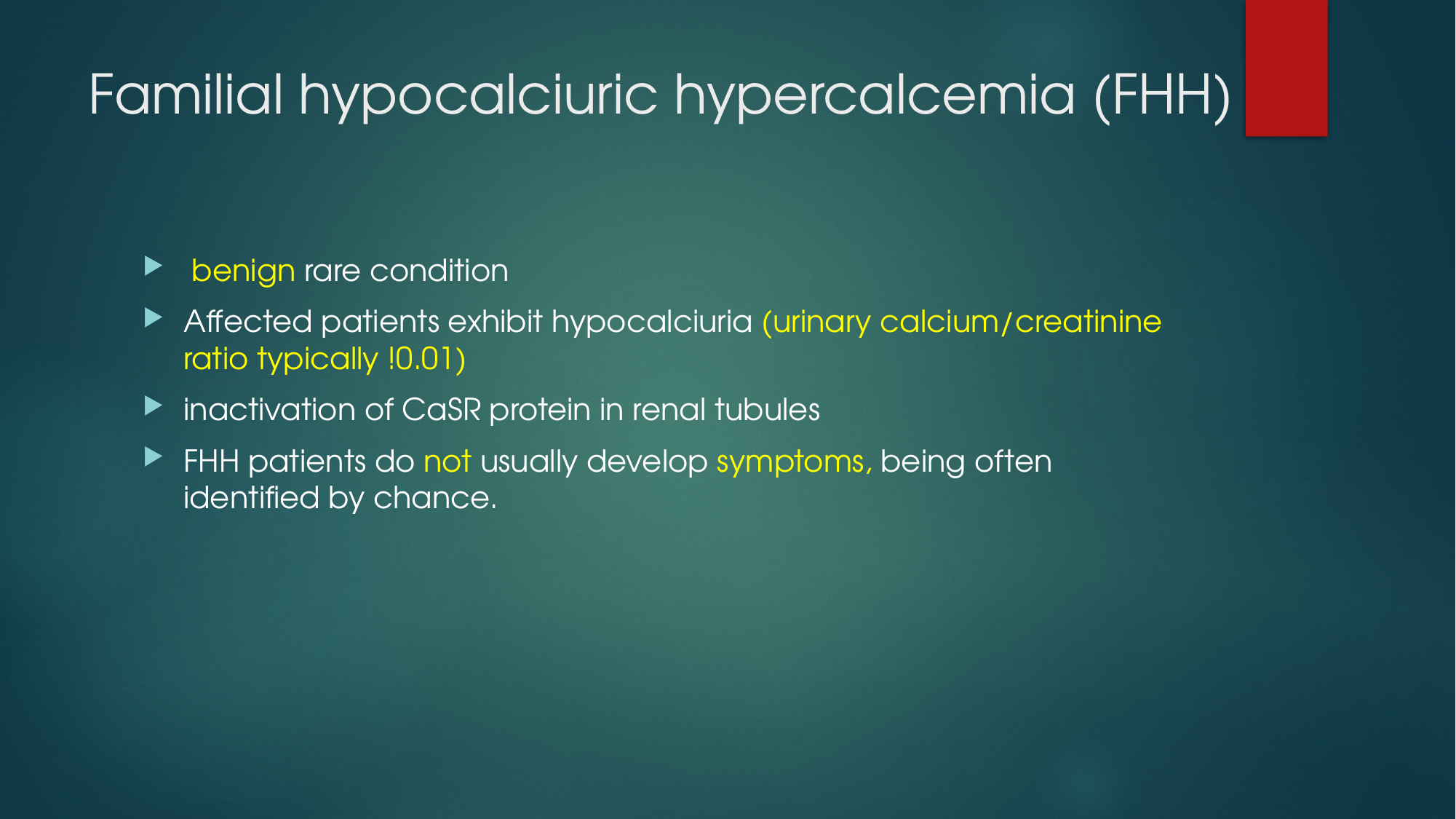

# Familial hypocalciuric hypercalcemia (FHH)
 benign rare condition
Affected patients exhibit hypocalciuria (urinary calcium/creatinine ratio typically !0.01)
inactivation of CaSR protein in renal tubules
FHH patients do not usually develop symptoms, being often identified by chance.